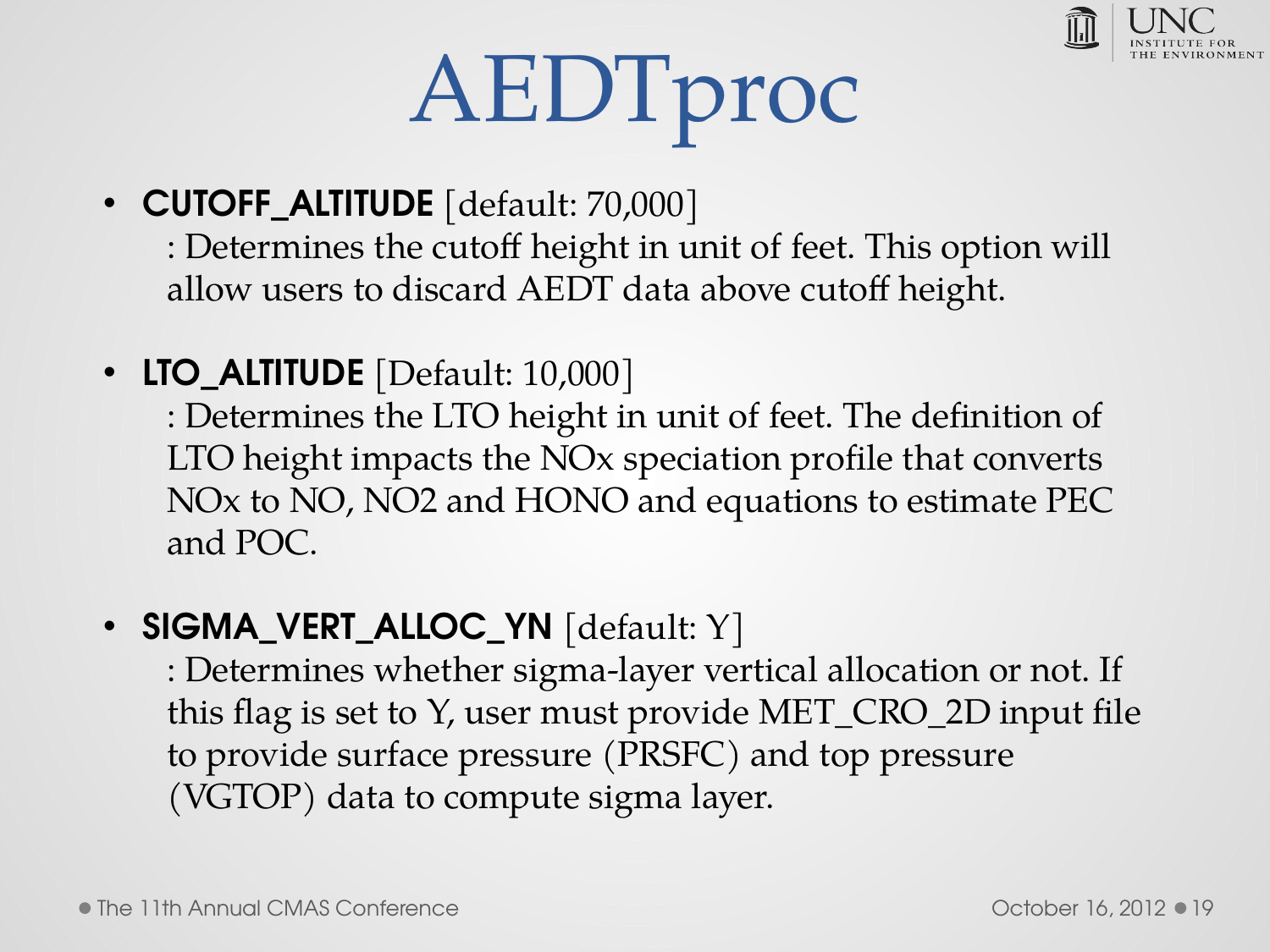

# AEDTproc
CUTOFF_ALTITUDE [default: 70,000]
: Determines the cutoff height in unit of feet. This option will allow users to discard AEDT data above cutoff height.

LTO_ALTITUDE [Default: 10,000]
: Determines the LTO height in unit of feet. The definition of LTO height impacts the NOx speciation profile that converts NOx to NO, NO2 and HONO and equations to estimate PEC and POC.

SIGMA_VERT_ALLOC_YN [default: Y]
: Determines whether sigma-layer vertical allocation or not. If this flag is set to Y, user must provide MET_CRO_2D input file to provide surface pressure (PRSFC) and top pressure (VGTOP) data to compute sigma layer.

The 11th Annual CMAS Conference
October 16, 2012
19